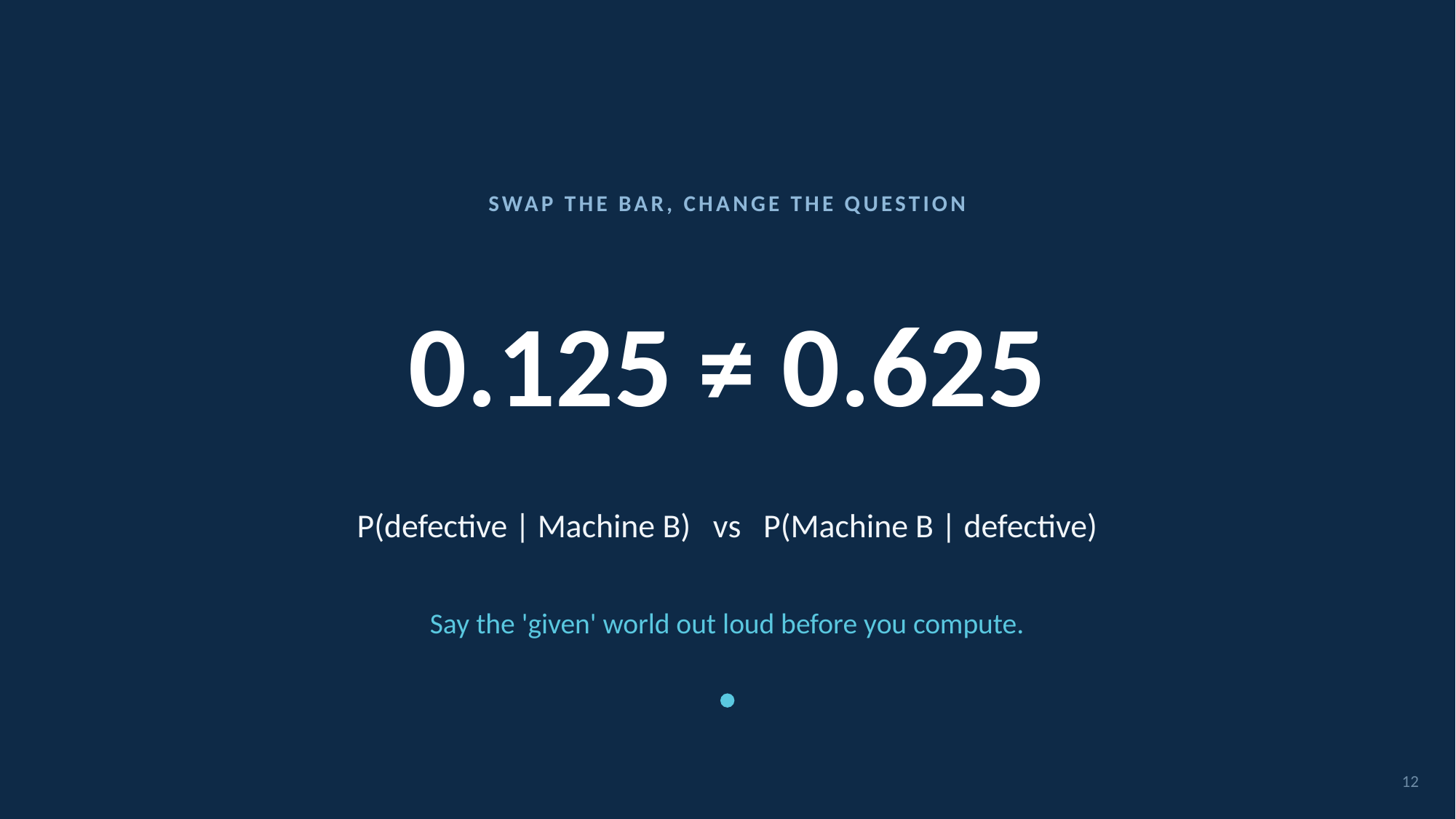

SWAP THE BAR, CHANGE THE QUESTION
# 0.125 ≠ 0.625
P(defective | Machine B)   vs   P(Machine B | defective)
Say the 'given' world out loud before you compute.

12